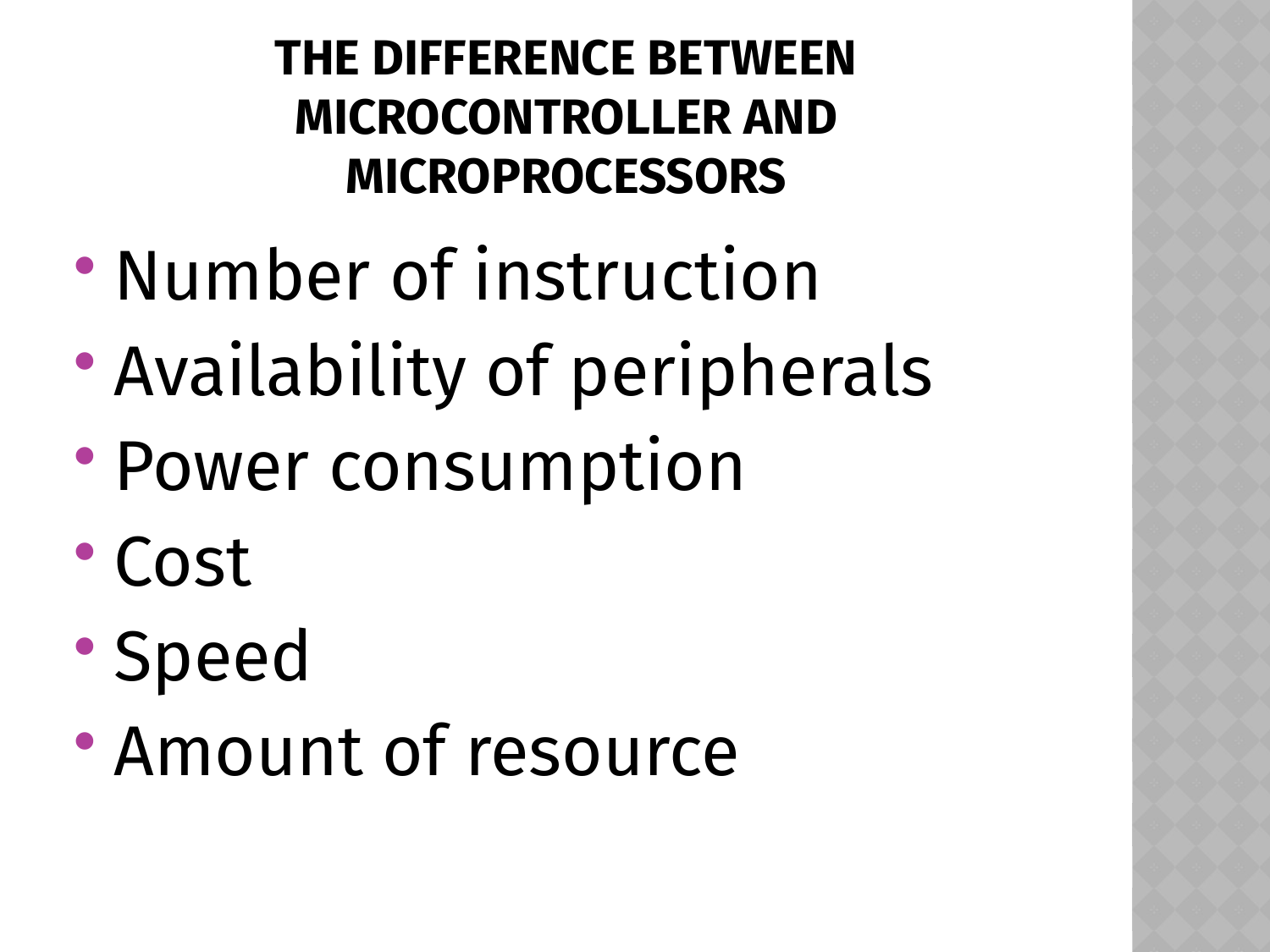

# The difference between microcontroller and microprocessors
Number of instruction
Availability of peripherals
Power consumption
Cost
Speed
Amount of resource